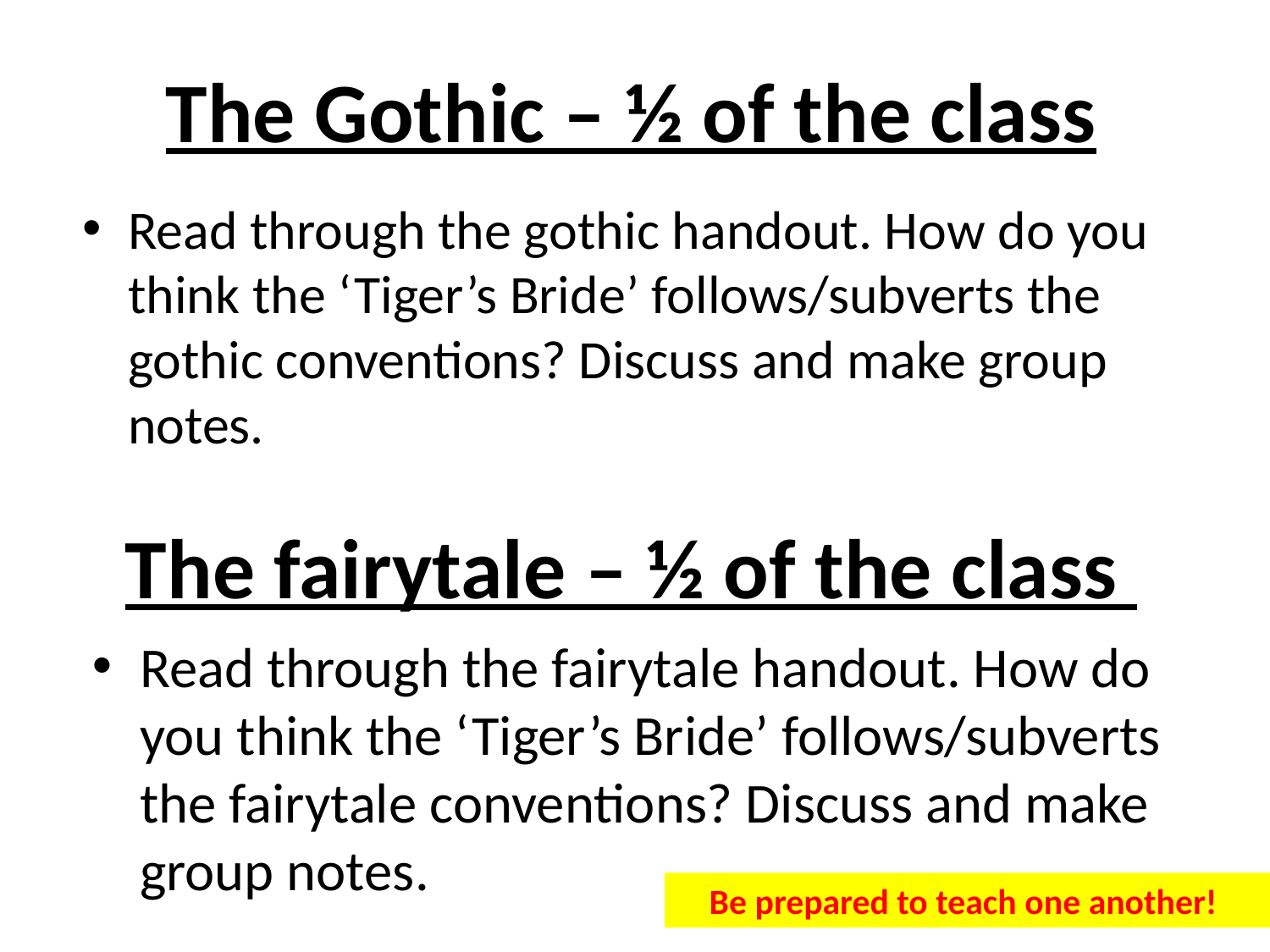

# The Gothic – ½ of the class
Read through the gothic handout. How do you think the ‘Tiger’s Bride’ follows/subverts the gothic conventions? Discuss and make group notes.
The fairytale – ½ of the class
Read through the fairytale handout. How do you think the ‘Tiger’s Bride’ follows/subverts the fairytale conventions? Discuss and make group notes.

Be prepared to teach one another!